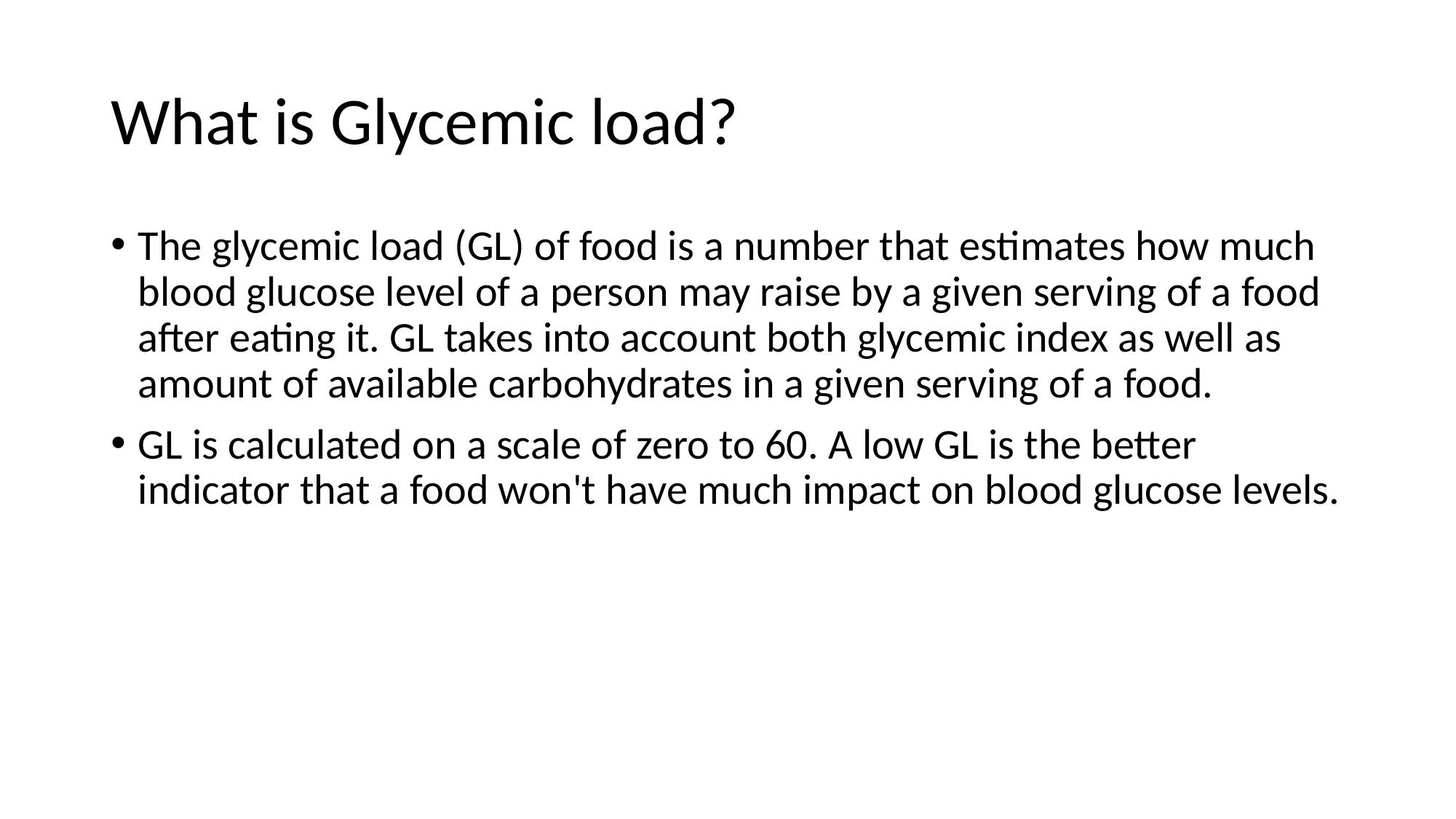

# What is Glycemic load?
The glycemic load (GL) of food is a number that estimates how much blood glucose level of a person may raise by a given serving of a food after eating it. GL takes into account both glycemic index as well as amount of available carbohydrates in a given serving of a food.
GL is calculated on a scale of zero to 60. A low GL is the better indicator that a food won't have much impact on blood glucose levels.